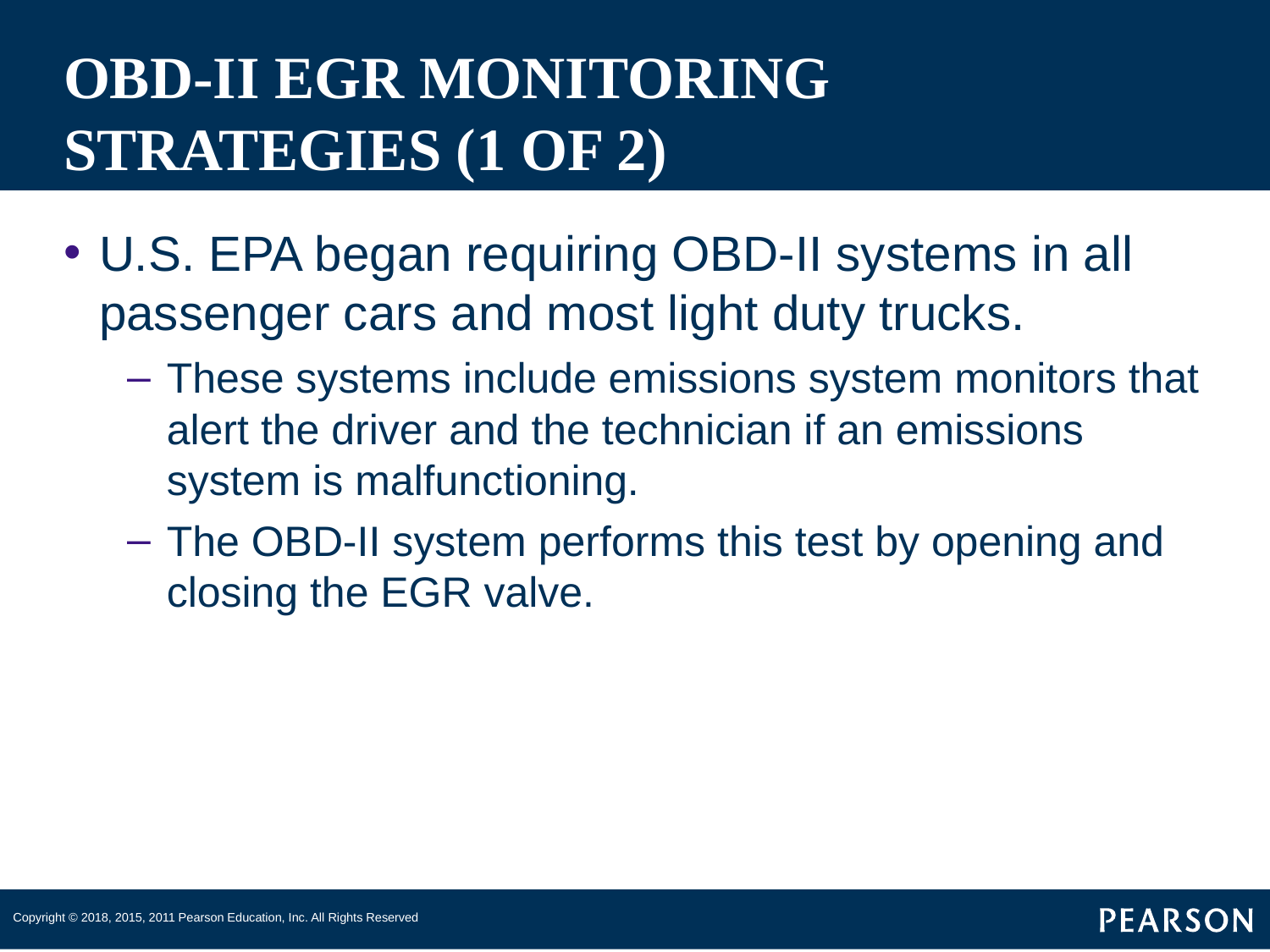

# OBD-II EGR MONITORING STRATEGIES (1 OF 2)
U.S. EPA began requiring OBD-II systems in all passenger cars and most light duty trucks.
These systems include emissions system monitors that alert the driver and the technician if an emissions system is malfunctioning.
The OBD-II system performs this test by opening and closing the EGR valve.